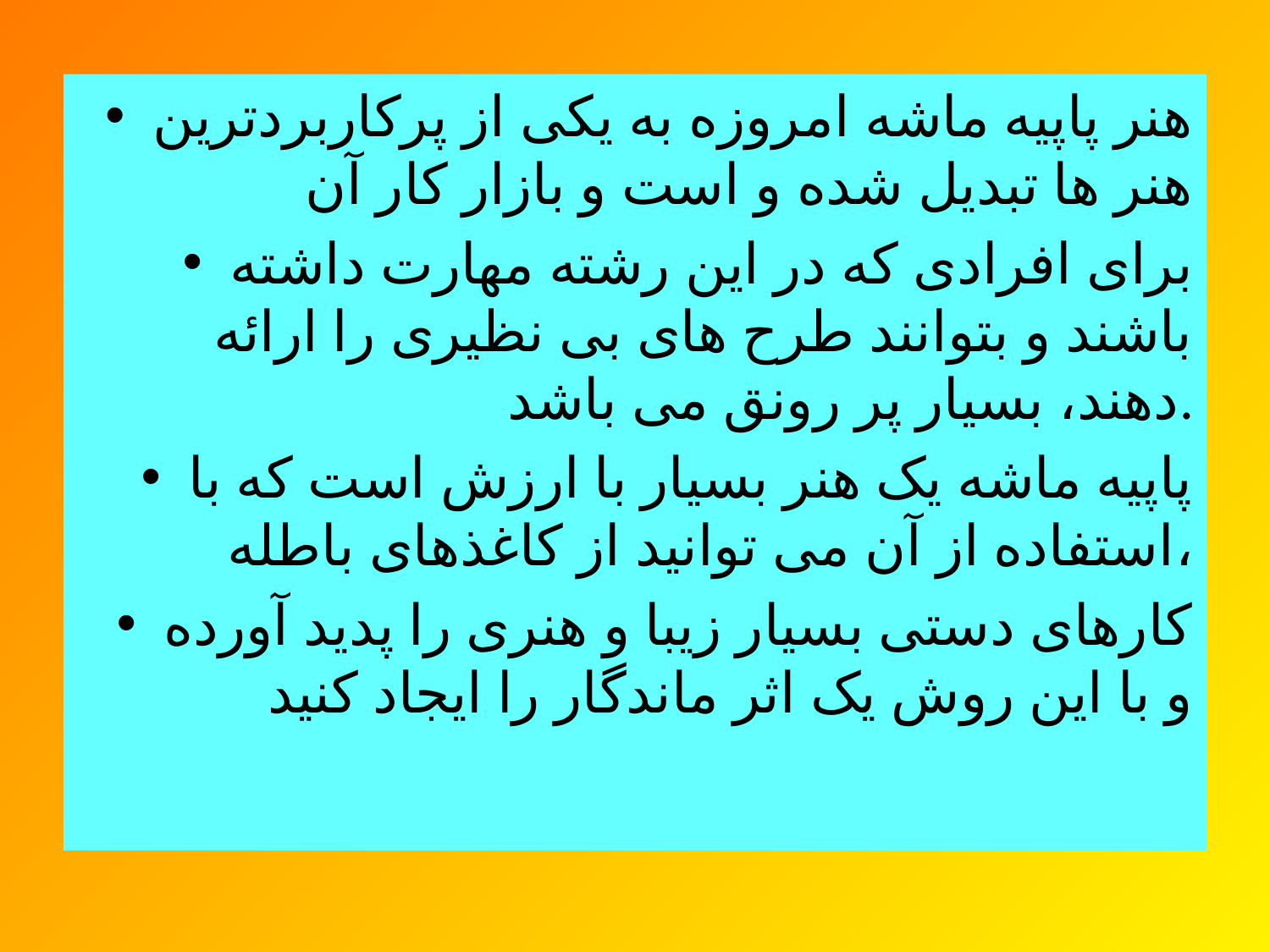

هنر پاپیه ماشه امروزه به یکی از پرکاربردترین هنر ها تبدیل شده و است و بازار کار آن
برای افرادی که در این رشته مهارت داشته باشند و بتوانند طرح های بی نظیری را ارائه دهند، بسیار پر رونق می باشد.
پاپیه ماشه یک هنر بسیار با ارزش است که با استفاده از آن می توانید از کاغذهای باطله،
کارهای دستی بسیار زیبا و هنری را پدید آورده و با این روش یک اثر ماندگار را ایجاد کنید